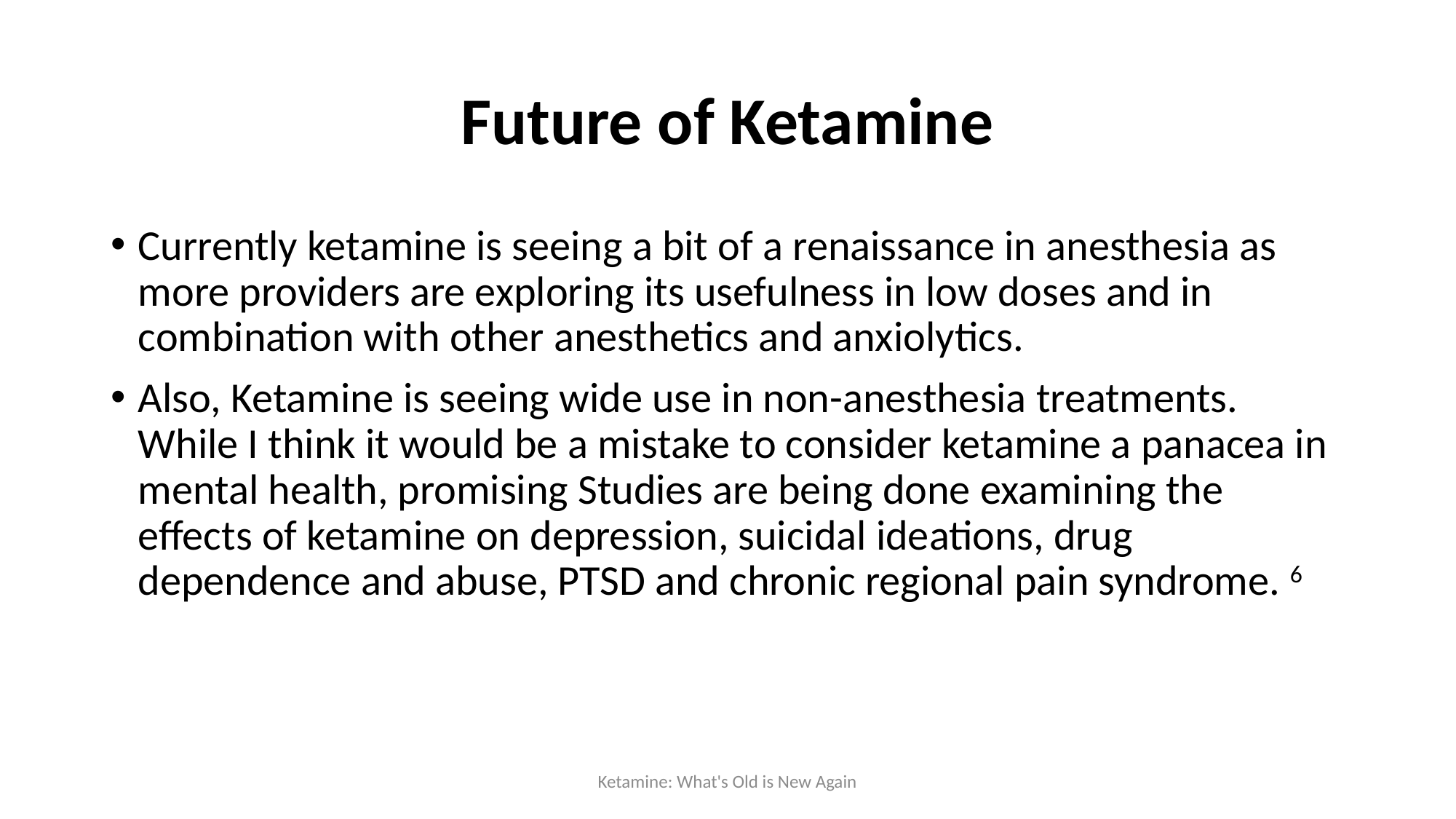

# Future of Ketamine
Currently ketamine is seeing a bit of a renaissance in anesthesia as more providers are exploring its usefulness in low doses and in combination with other anesthetics and anxiolytics.
Also, Ketamine is seeing wide use in non-anesthesia treatments. While I think it would be a mistake to consider ketamine a panacea in mental health, promising Studies are being done examining the effects of ketamine on depression, suicidal ideations, drug dependence and abuse, PTSD and chronic regional pain syndrome. 6
Ketamine: What's Old is New Again